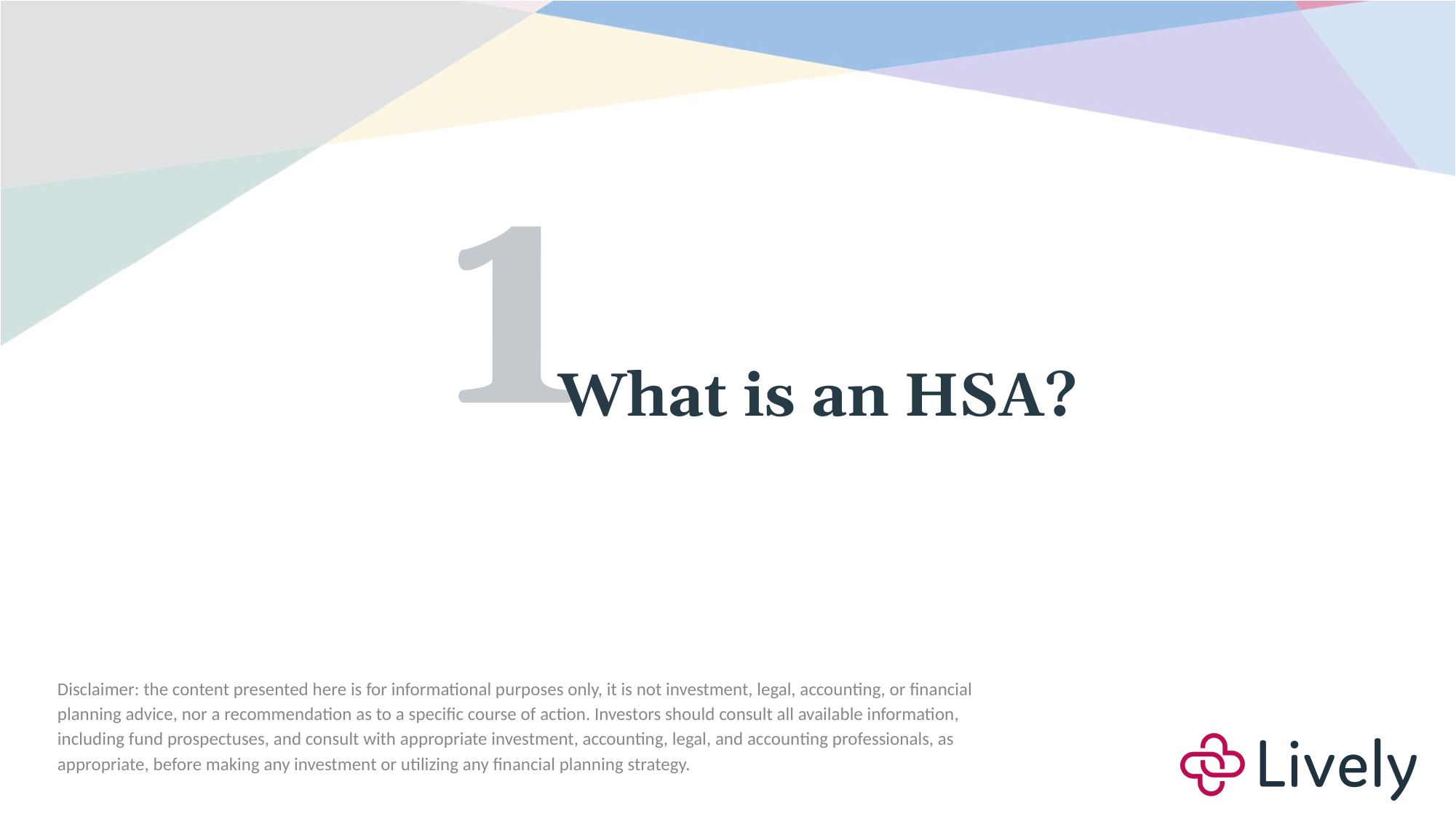

# 1
What is an HSA?
Disclaimer: the content presented here is for informational purposes only, it is not investment, legal, accounting, or financial planning advice, nor a recommendation as to a specific course of action. Investors should consult all available information, including fund prospectuses, and consult with appropriate investment, accounting, legal, and accounting professionals, as appropriate, before making any investment or utilizing any financial planning strategy.